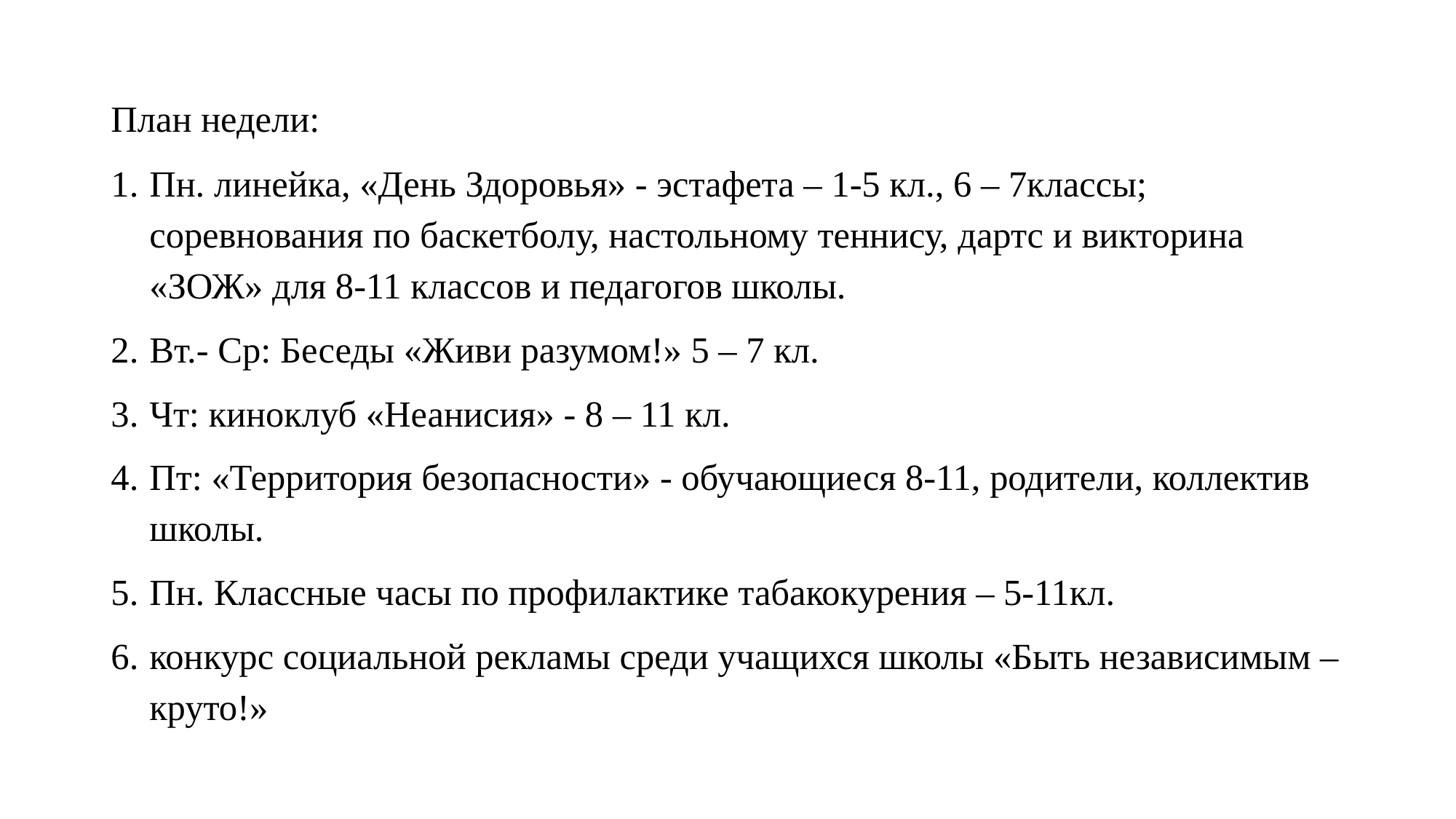

План недели:
Пн. линейка, «День Здоровья» - эстафета – 1-5 кл., 6 – 7классы; соревнования по баскетболу, настольному теннису, дартс и викторина «ЗОЖ» для 8-11 классов и педагогов школы.
Вт.- Ср: Беседы «Живи разумом!» 5 – 7 кл.
Чт: киноклуб «Неанисия» - 8 – 11 кл.
Пт: «Территория безопасности» - обучающиеся 8-11, родители, коллектив школы.
Пн. Классные часы по профилактике табакокурения – 5-11кл.
конкурс социальной рекламы среди учащихся школы «Быть независимым – круто!»